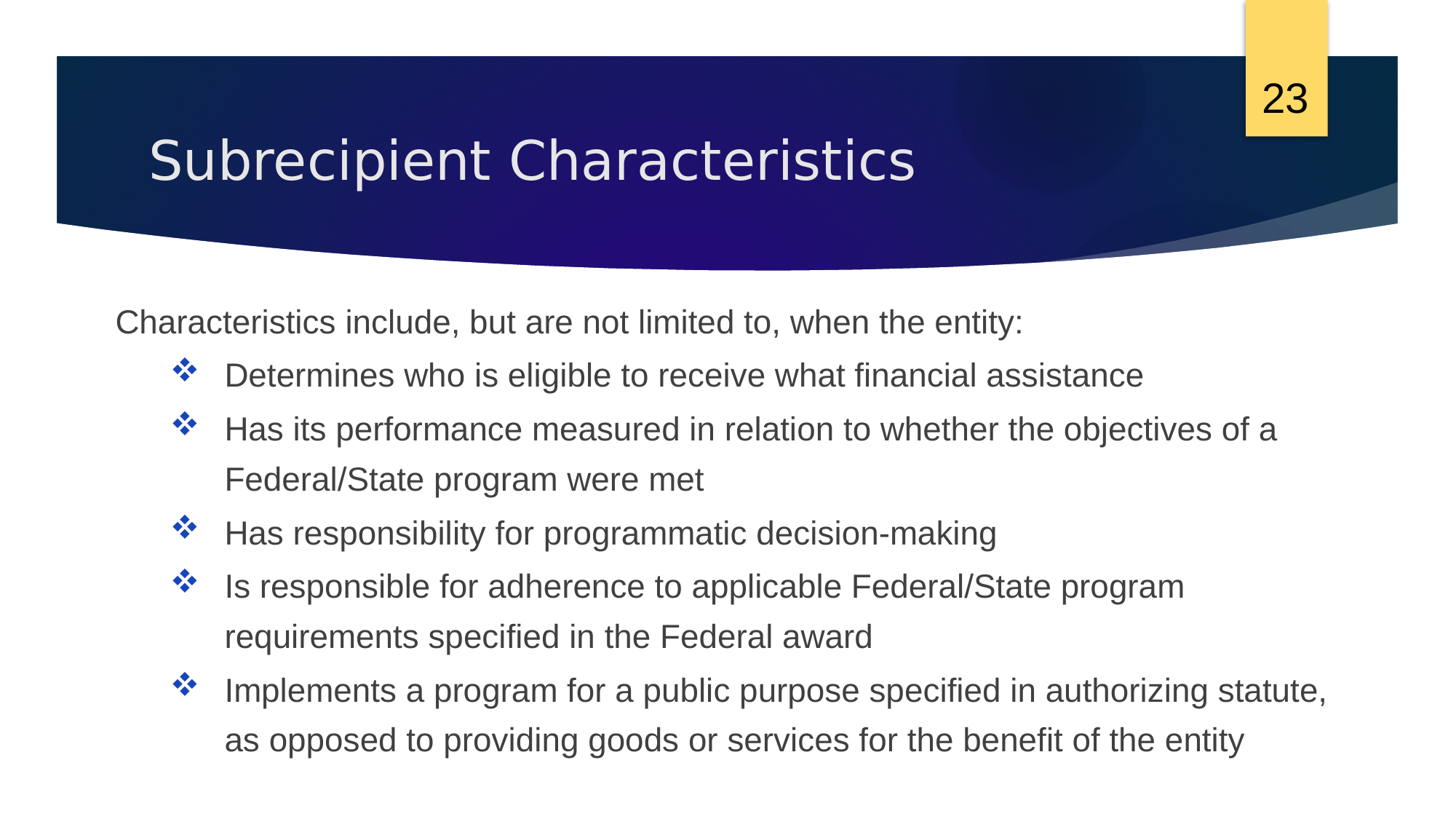

23
# Subrecipient Characteristics
Characteristics include, but are not limited to, when the entity:
Determines who is eligible to receive what financial assistance
Has its performance measured in relation to whether the objectives of a Federal/State program were met
Has responsibility for programmatic decision-making
Is responsible for adherence to applicable Federal/State program requirements specified in the Federal award
Implements a program for a public purpose specified in authorizing statute, as opposed to providing goods or services for the benefit of the entity